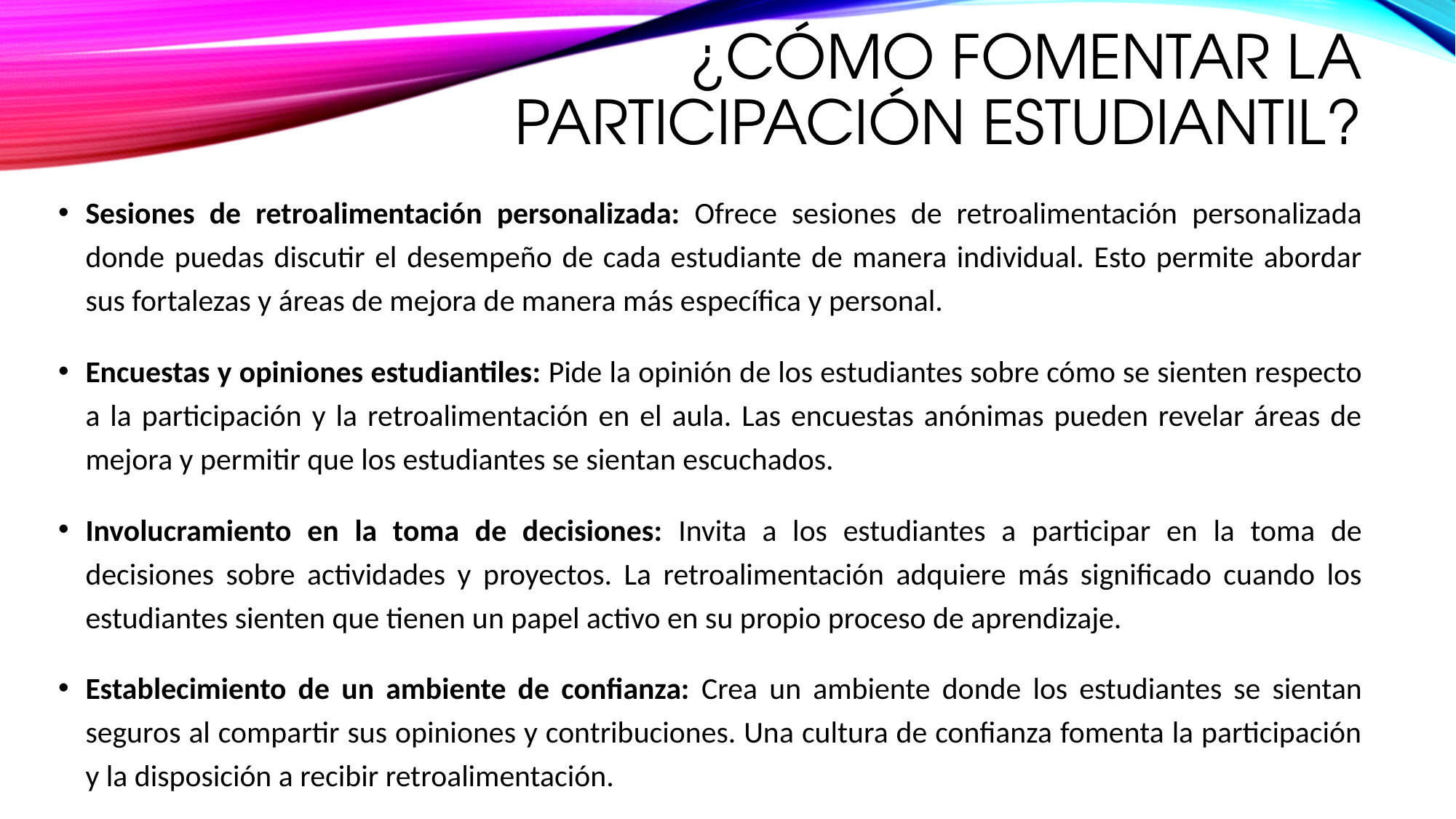

# ¿cómo fomentar la participación estudiantil?
Sesiones de retroalimentación personalizada: Ofrece sesiones de retroalimentación personalizada donde puedas discutir el desempeño de cada estudiante de manera individual. Esto permite abordar sus fortalezas y áreas de mejora de manera más específica y personal.
Encuestas y opiniones estudiantiles: Pide la opinión de los estudiantes sobre cómo se sienten respecto a la participación y la retroalimentación en el aula. Las encuestas anónimas pueden revelar áreas de mejora y permitir que los estudiantes se sientan escuchados.
Involucramiento en la toma de decisiones: Invita a los estudiantes a participar en la toma de decisiones sobre actividades y proyectos. La retroalimentación adquiere más significado cuando los estudiantes sienten que tienen un papel activo en su propio proceso de aprendizaje.
Establecimiento de un ambiente de confianza: Crea un ambiente donde los estudiantes se sientan seguros al compartir sus opiniones y contribuciones. Una cultura de confianza fomenta la participación y la disposición a recibir retroalimentación.